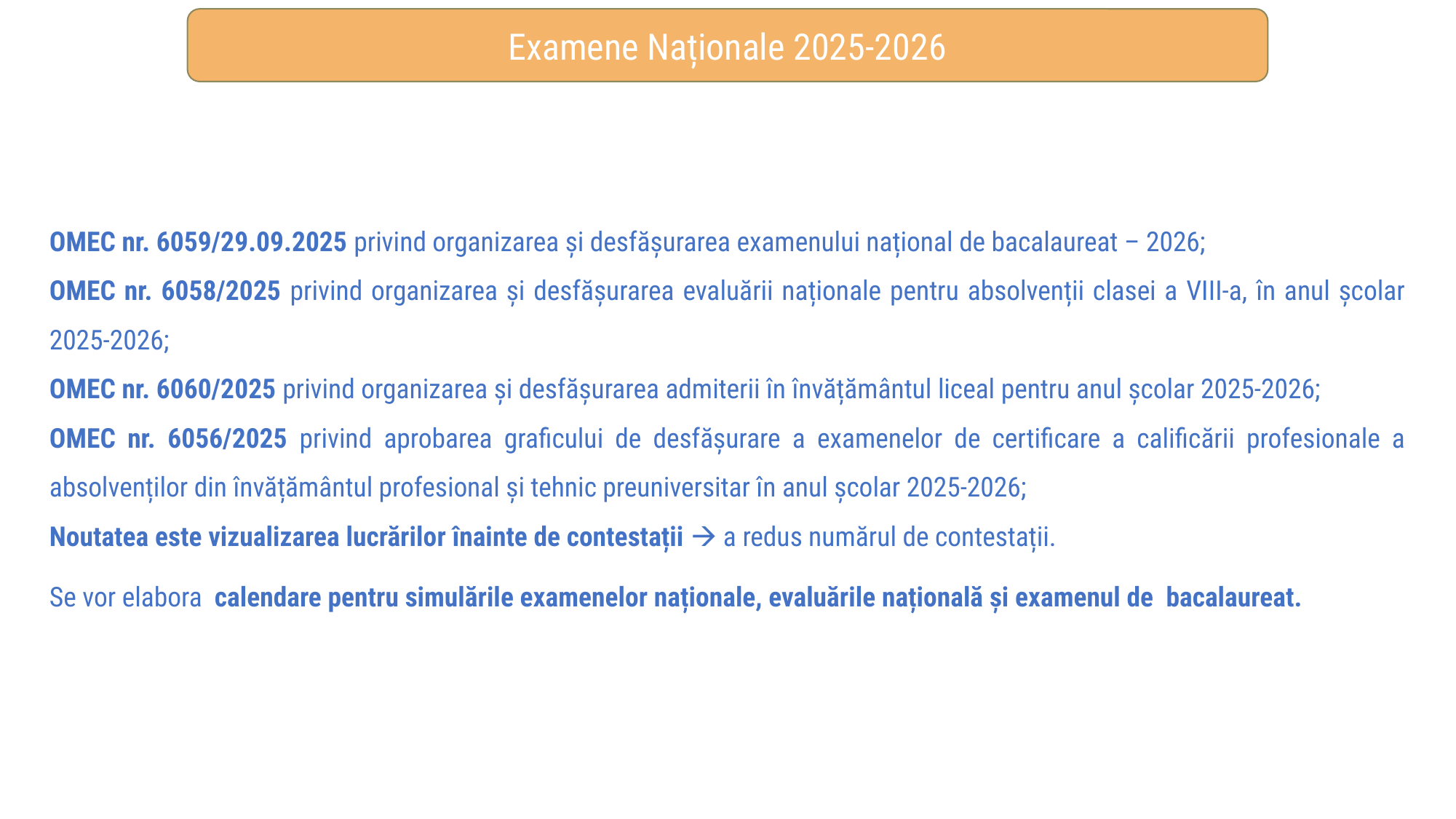

Examene Naționale 2025-2026
OMEC nr. 6059/29.09.2025 privind organizarea și desfășurarea examenului național de bacalaureat – 2026;
OMEC nr. 6058/2025 privind organizarea și desfășurarea evaluării naționale pentru absolvenții clasei a VIII-a, în anul școlar 2025-2026;
OMEC nr. 6060/2025 privind organizarea și desfășurarea admiterii în învățământul liceal pentru anul școlar 2025-2026;
OMEC nr. 6056/2025 privind aprobarea graficului de desfășurare a examenelor de certificare a calificării profesionale a absolvenților din învățământul profesional și tehnic preuniversitar în anul școlar 2025-2026;
Noutatea este vizualizarea lucrărilor înainte de contestații 🡪 a redus numărul de contestații.
Se vor elabora  calendare pentru simulările examenelor naționale, evaluările națională și examenul de  bacalaureat.